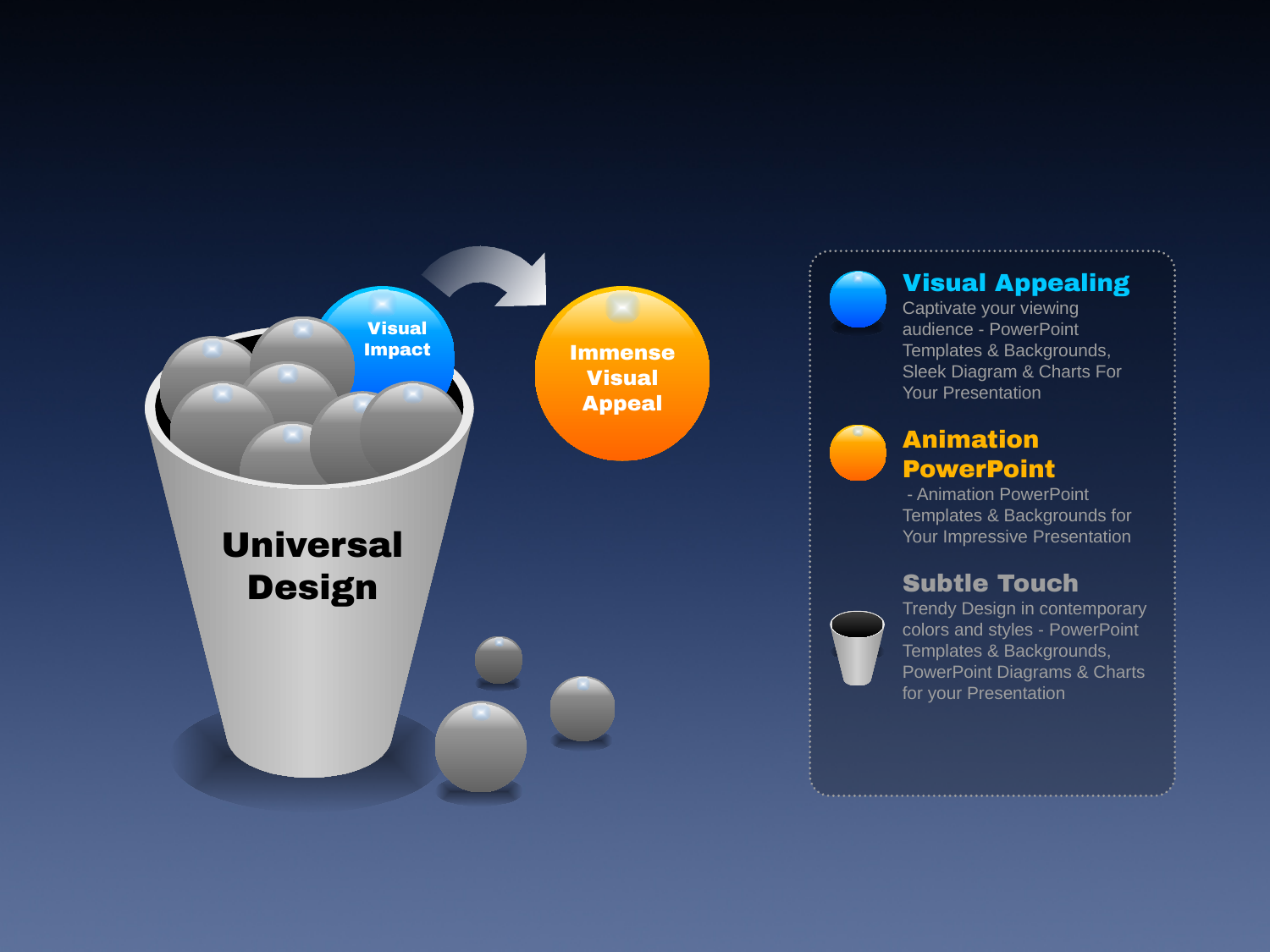

Visual Appealing
Captivate your viewing audience - PowerPoint Templates & Backgrounds, Sleek Diagram & Charts For Your Presentation

Animation PowerPoint
 - Animation PowerPoint Templates & Backgrounds for Your Impressive Presentation

Subtle Touch
Trendy Design in contemporary colors and styles - PowerPoint Templates & Backgrounds, PowerPoint Diagrams & Charts for your Presentation

Visual Impact

Immense
Visual
Appeal

Universal Design